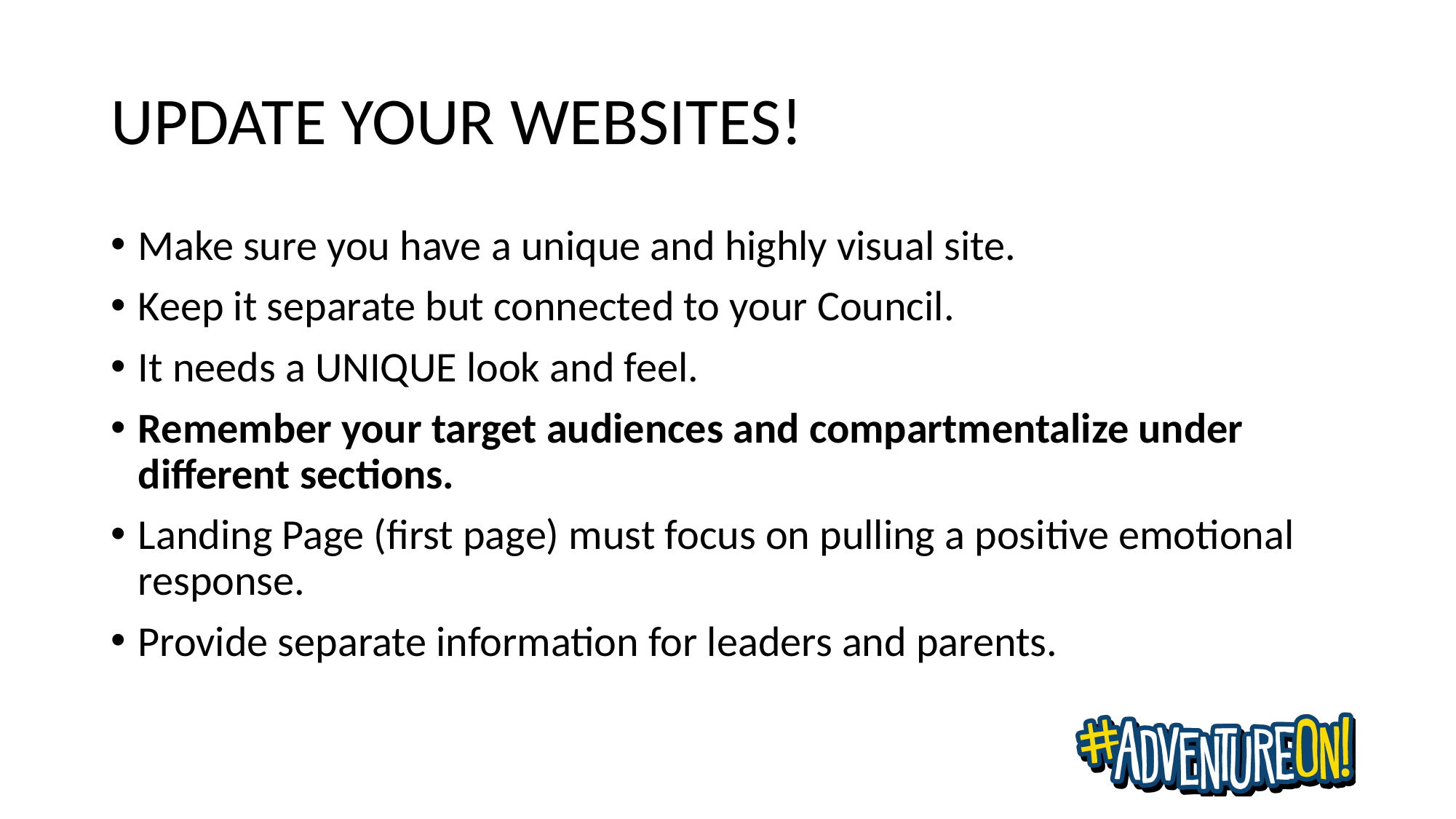

# UPDATE YOUR WEBSITES!
Make sure you have a unique and highly visual site.
Keep it separate but connected to your Council.
It needs a UNIQUE look and feel.
Remember your target audiences and compartmentalize under different sections.
Landing Page (first page) must focus on pulling a positive emotional response.
Provide separate information for leaders and parents.